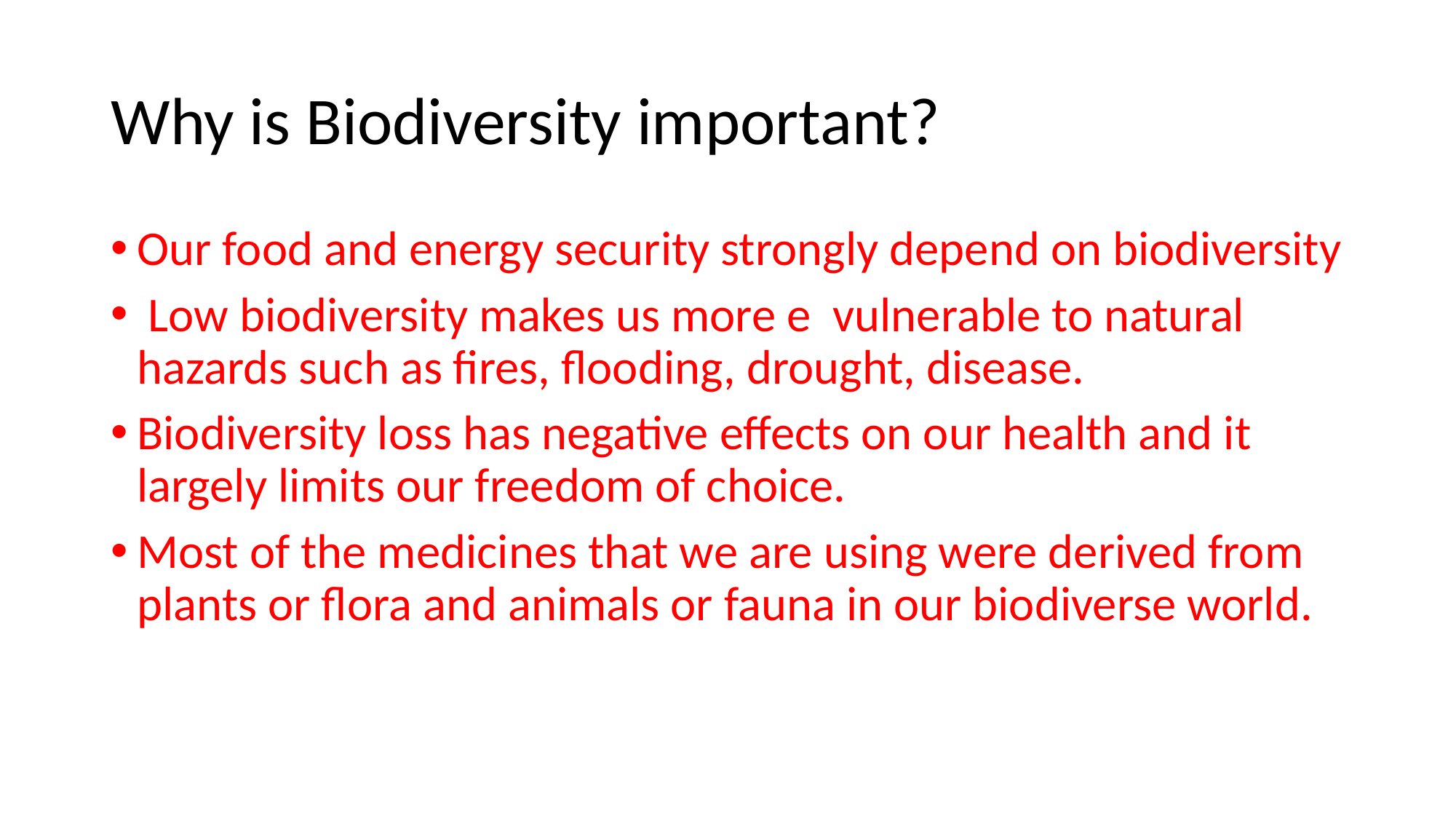

# Why is Biodiversity important?
Our food and energy security strongly depend on biodiversity
 Low biodiversity makes us more e  vulnerable to natural hazards such as fires, flooding, drought, disease.
Biodiversity loss has negative effects on our health and it largely limits our freedom of choice.
Most of the medicines that we are using were derived from plants or flora and animals or fauna in our biodiverse world.